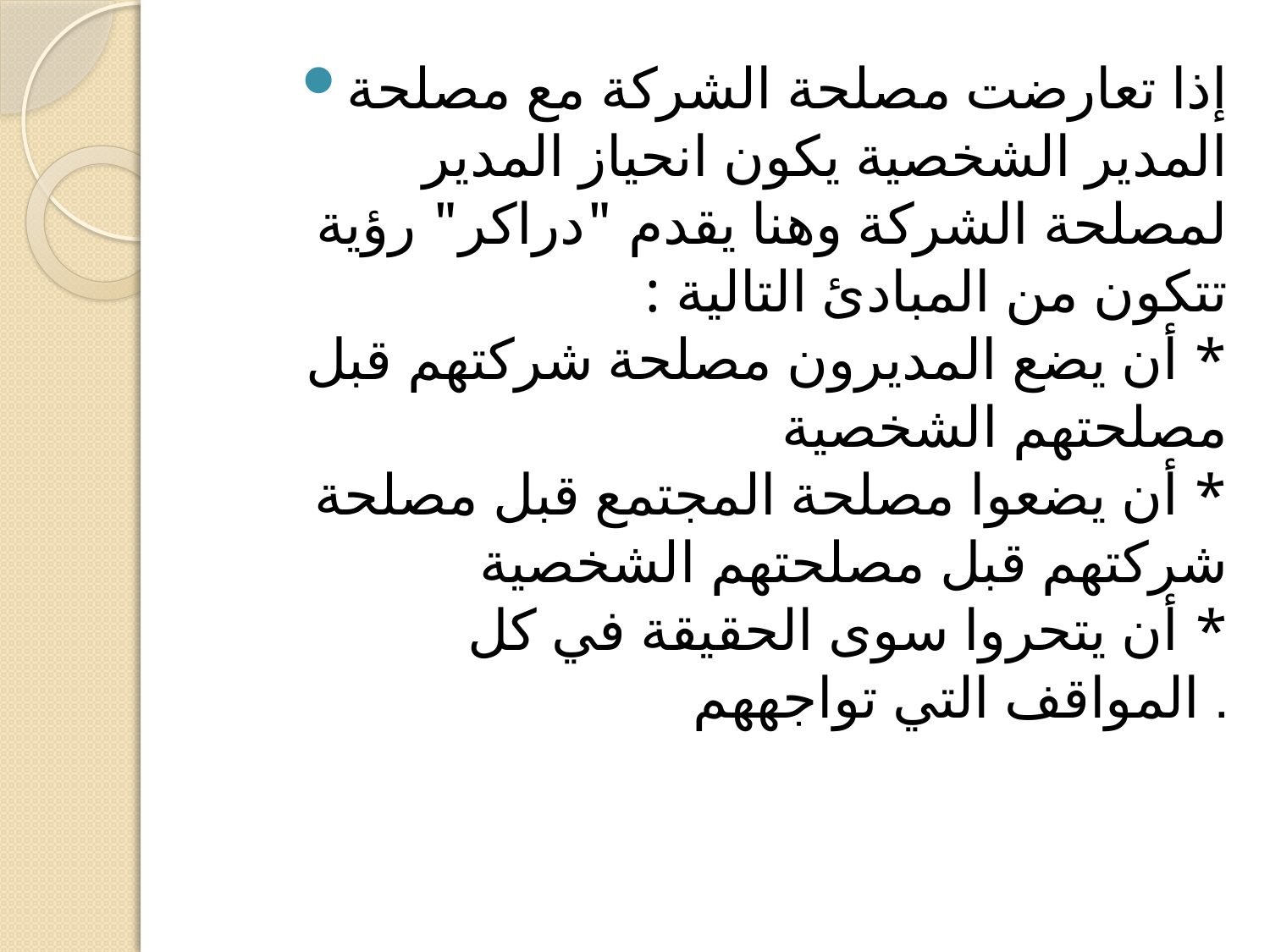

إذا تعارضت مصلحة الشركة مع مصلحة المدير الشخصية يكون انحياز المدير لمصلحة الشركة وهنا يقدم "دراكر" رؤية تتكون من المبادئ التالية :
* أن يضع المديرون مصلحة شركتهم قبل مصلحتهم الشخصية
* أن يضعوا مصلحة المجتمع قبل مصلحة شركتهم قبل مصلحتهم الشخصية
* أن يتحروا سوى الحقيقة في كل المواقف التي تواجههم .